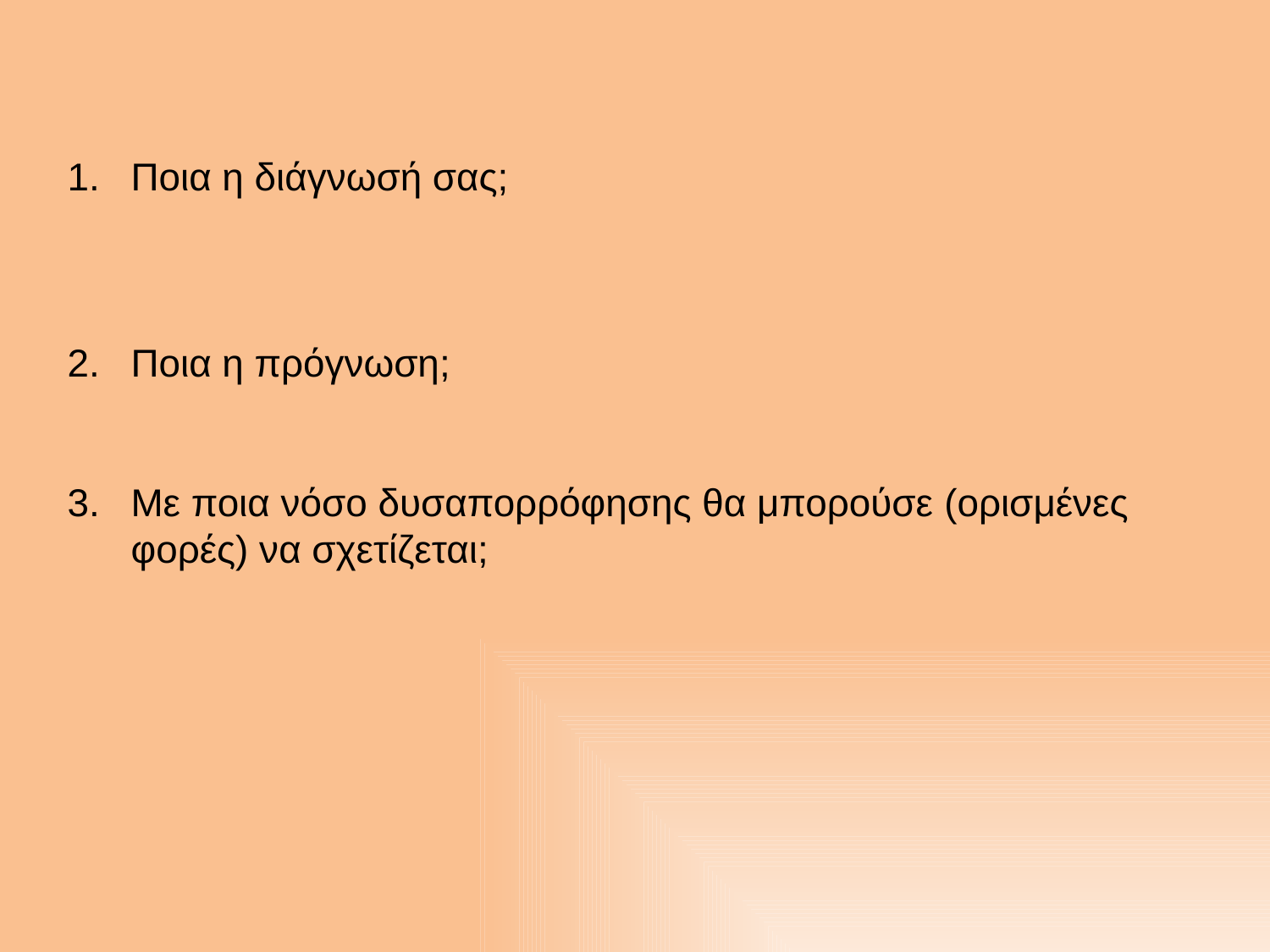

Ποια η διάγνωσή σας;

Ποια η πρόγνωση;

Με ποια νόσο δυσαπορρόφησης θα μπορούσε (ορισμένες φορές) να σχετίζεται;